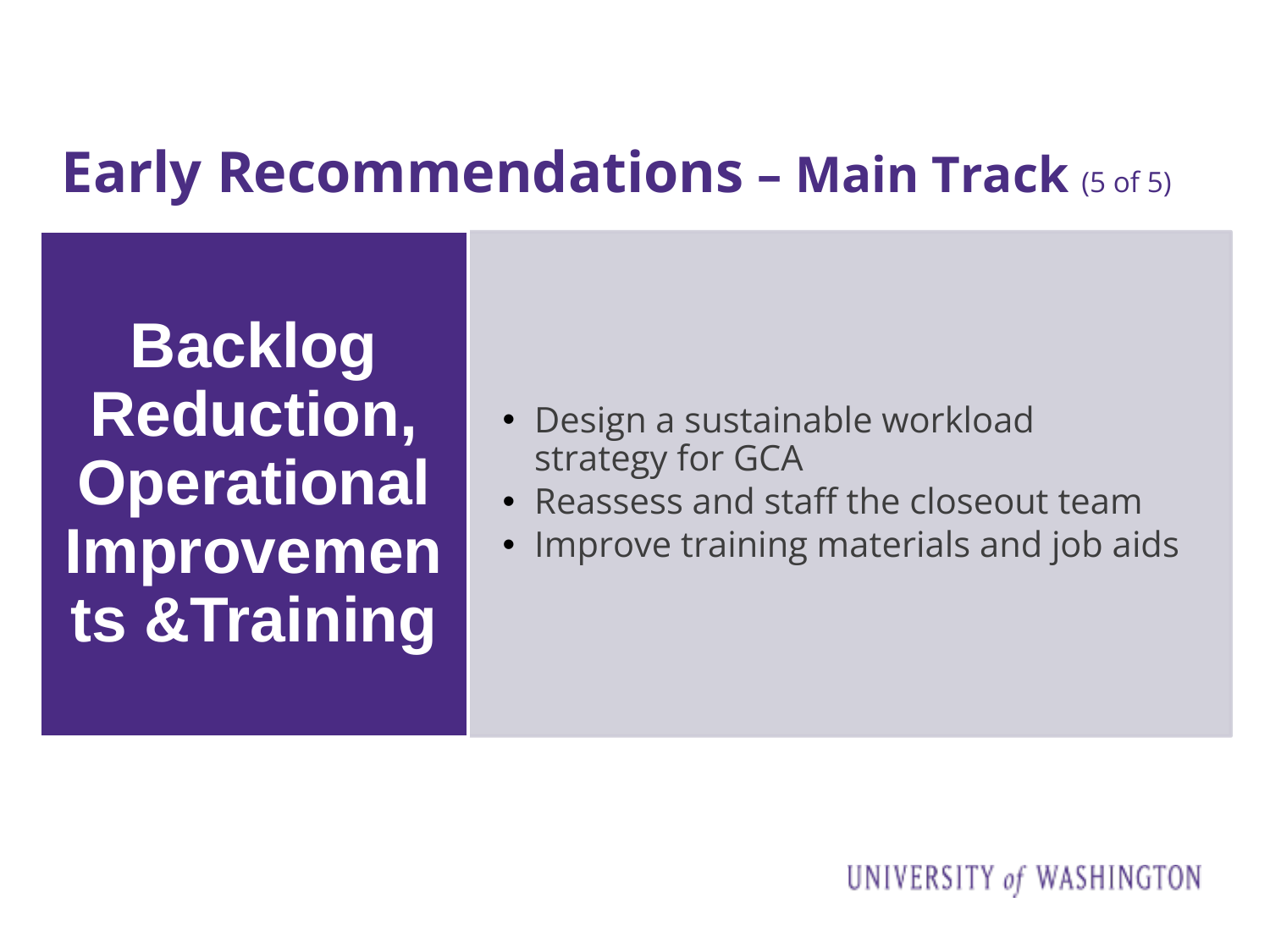

# Early Recommendations – Main Track (5 of 5)

Backlog Reduction, Operational Improvements &Training
Design a sustainable workload strategy for GCA
Reassess and staff the closeout team
Improve training materials and job aids